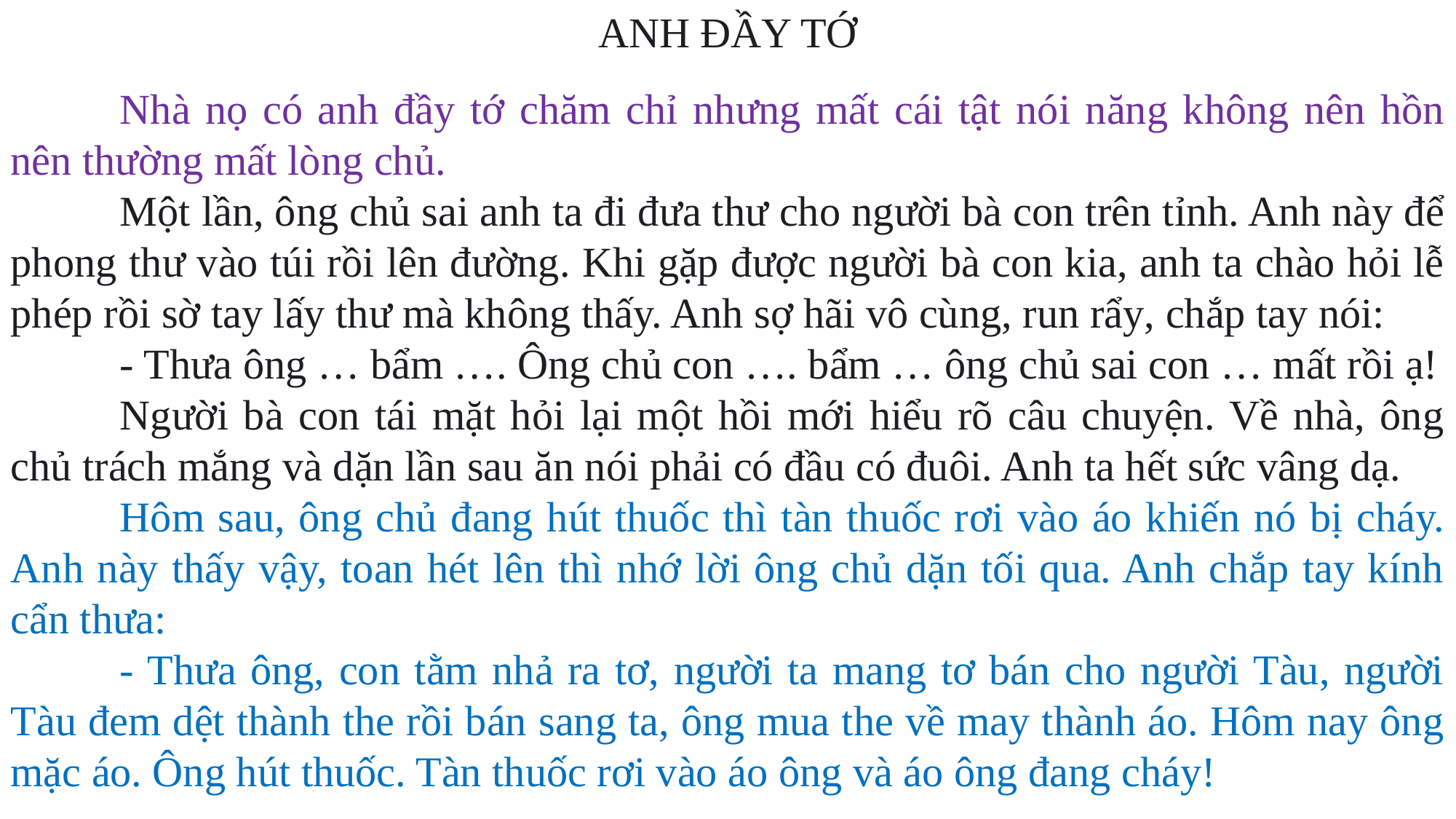

ANH ĐẦY TỚ
	Nhà nọ có anh đầy tớ chăm chỉ nhưng mất cái tật nói năng không nên hồn nên thường mất lòng chủ.
	Một lần, ông chủ sai anh ta đi đưa thư cho người bà con trên tỉnh. Anh này để phong thư vào túi rồi lên đường. Khi gặp được người bà con kia, anh ta chào hỏi lễ phép rồi sờ tay lấy thư mà không thấy. Anh sợ hãi vô cùng, run rẩy, chắp tay nói:
	- Thưa ông … bẩm …. Ông chủ con …. bẩm … ông chủ sai con … mất rồi ạ!
	Người bà con tái mặt hỏi lại một hồi mới hiểu rõ câu chuyện. Về nhà, ông chủ trách mắng và dặn lần sau ăn nói phải có đầu có đuôi. Anh ta hết sức vâng dạ.
	Hôm sau, ông chủ đang hút thuốc thì tàn thuốc rơi vào áo khiến nó bị cháy. Anh này thấy vậy, toan hét lên thì nhớ lời ông chủ dặn tối qua. Anh chắp tay kính cẩn thưa:
	- Thưa ông, con tằm nhả ra tơ, người ta mang tơ bán cho người Tàu, người Tàu đem dệt thành the rồi bán sang ta, ông mua the về may thành áo. Hôm nay ông mặc áo. Ông hút thuốc. Tàn thuốc rơi vào áo ông và áo ông đang cháy!